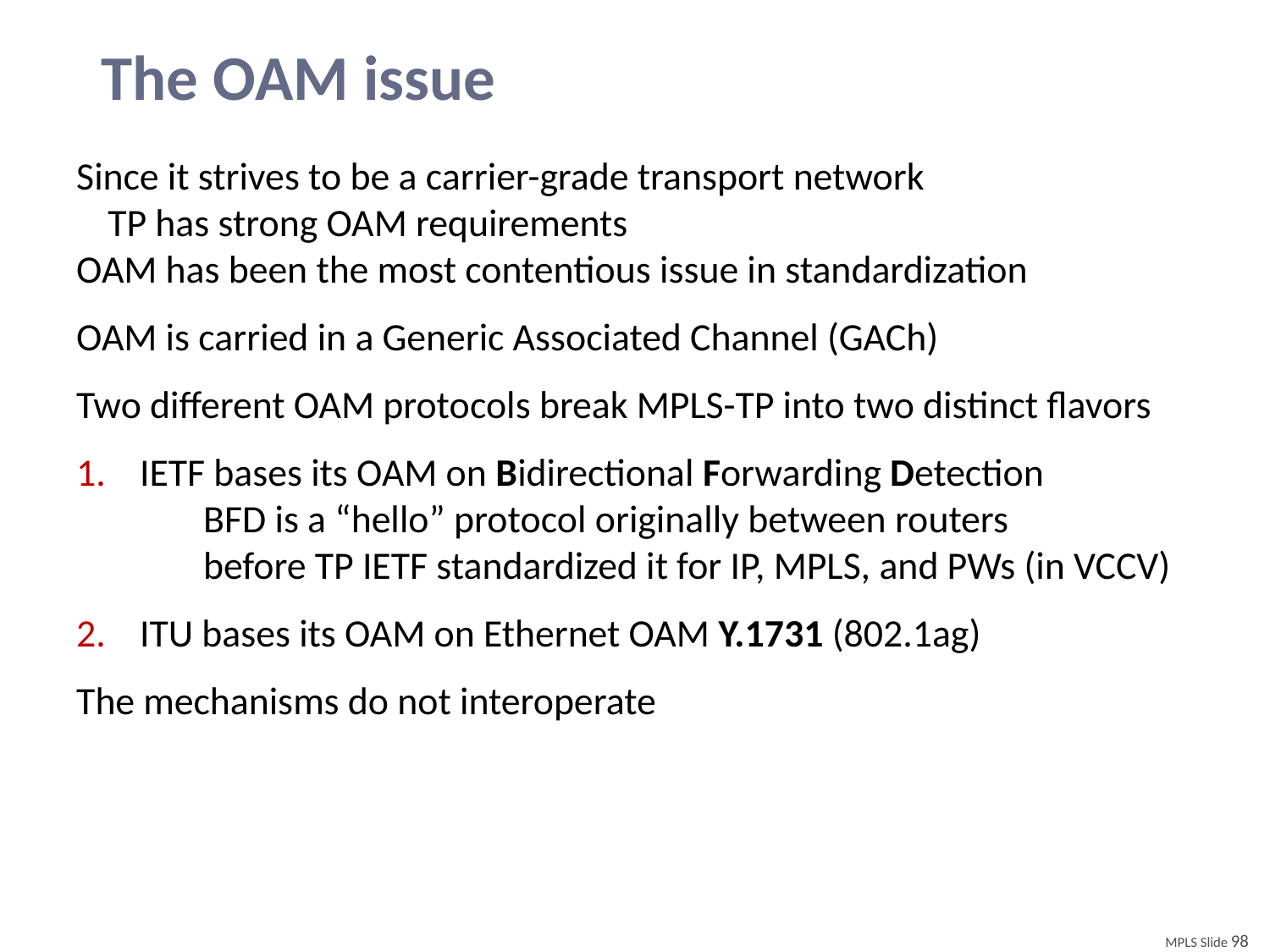

# The OAM issue
Since it strives to be a carrier-grade transport network
	TP has strong OAM requirements
OAM has been the most contentious issue in standardization
OAM is carried in a Generic Associated Channel (GACh)
Two different OAM protocols break MPLS-TP into two distinct flavors
IETF bases its OAM on Bidirectional Forwarding Detection
	BFD is a “hello” protocol originally between routers
	before TP IETF standardized it for IP, MPLS, and PWs (in VCCV)
ITU bases its OAM on Ethernet OAM Y.1731 (802.1ag)
The mechanisms do not interoperate